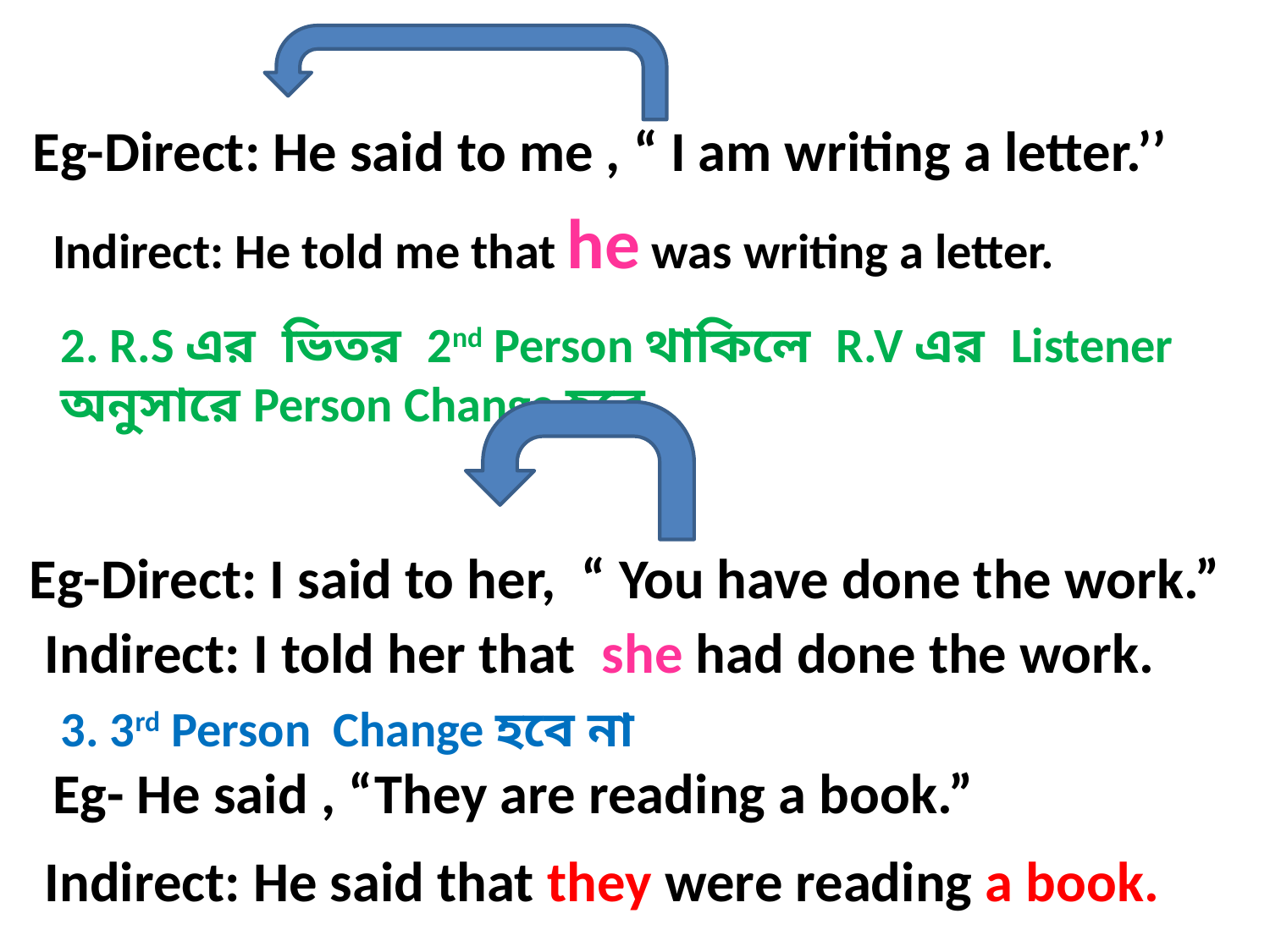

Eg-Direct: He said to me , “ I am writing a letter.’’
Indirect: He told me that he was writing a letter.
2. R.S এর  ভিতর  2nd Person থাকিলে  R.V এর  Listener অনুসারে Person Change হবে

Eg-Direct: I said to her,  “ You have done the work.”
Indirect: I told her that  she had done the work.
3. 3rd Person  Change হবে না
Eg- He said , “They are reading a book.”
Indirect: He said that they were reading a book.